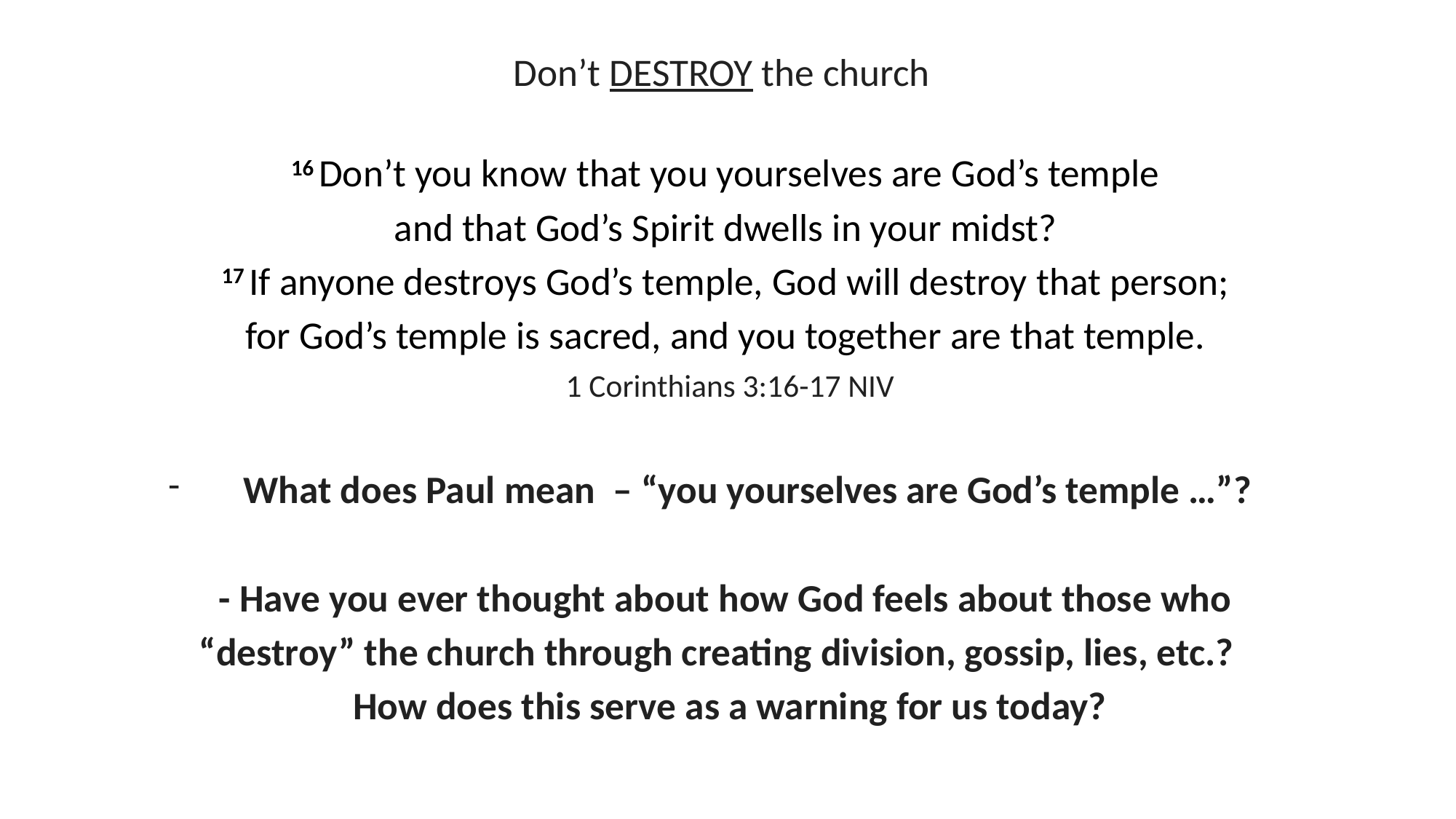

Don’t DESTROY the church

16 Don’t you know that you yourselves are God’s temple
and that God’s Spirit dwells in your midst?
17 If anyone destroys God’s temple, God will destroy that person;
for God’s temple is sacred, and you together are that temple.
1 Corinthians 3:16-17 NIV

What does Paul mean  – “you yourselves are God’s temple …”?

- Have you ever thought about how God feels about those who
“destroy” the church through creating division, gossip, lies, etc.?
How does this serve as a warning for us today?